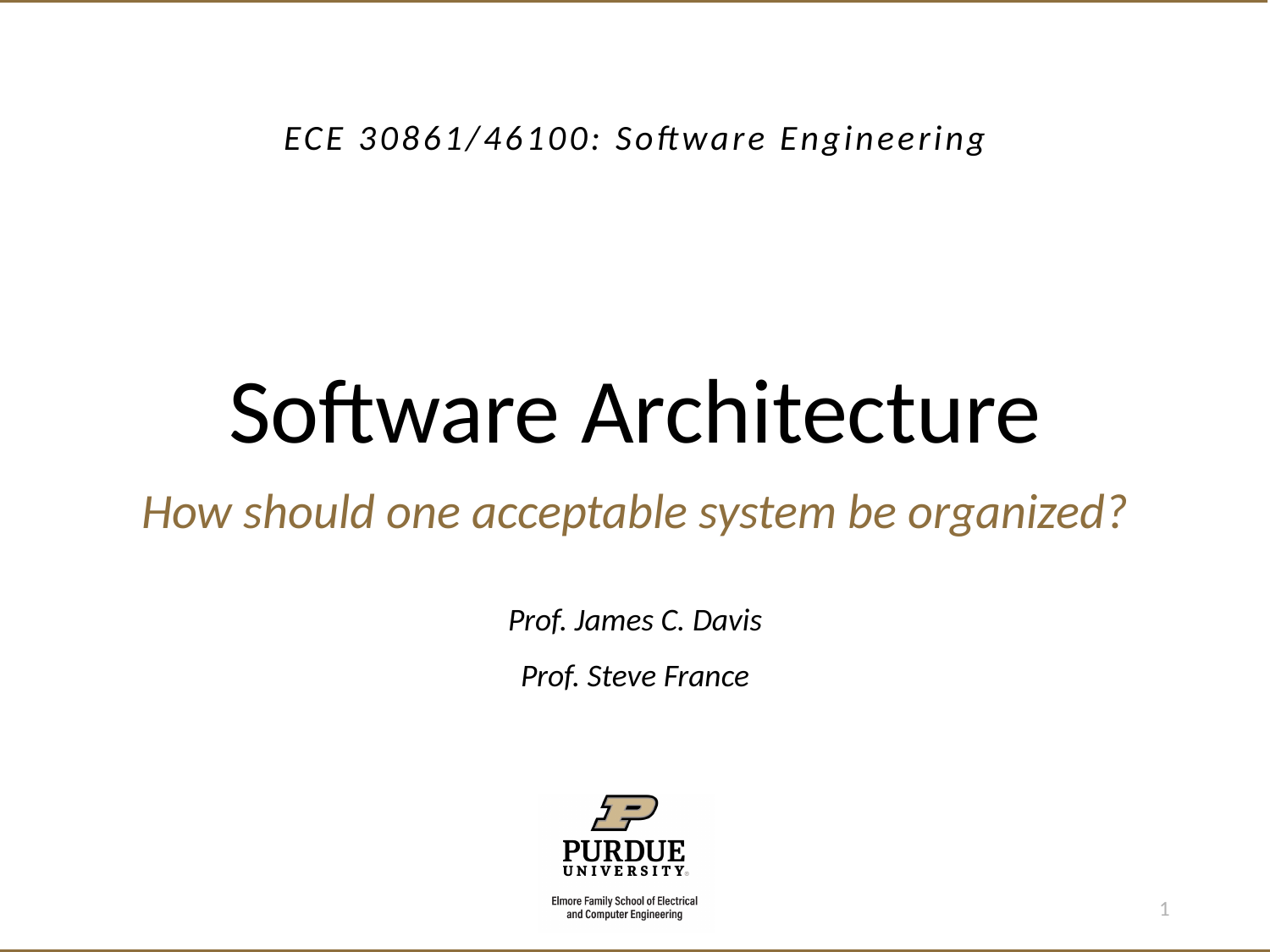

# ECE 30861/46100: Software Engineering
Software Architecture
How should one acceptable system be organized?

Prof. James C. Davis
Prof. Steve France
1